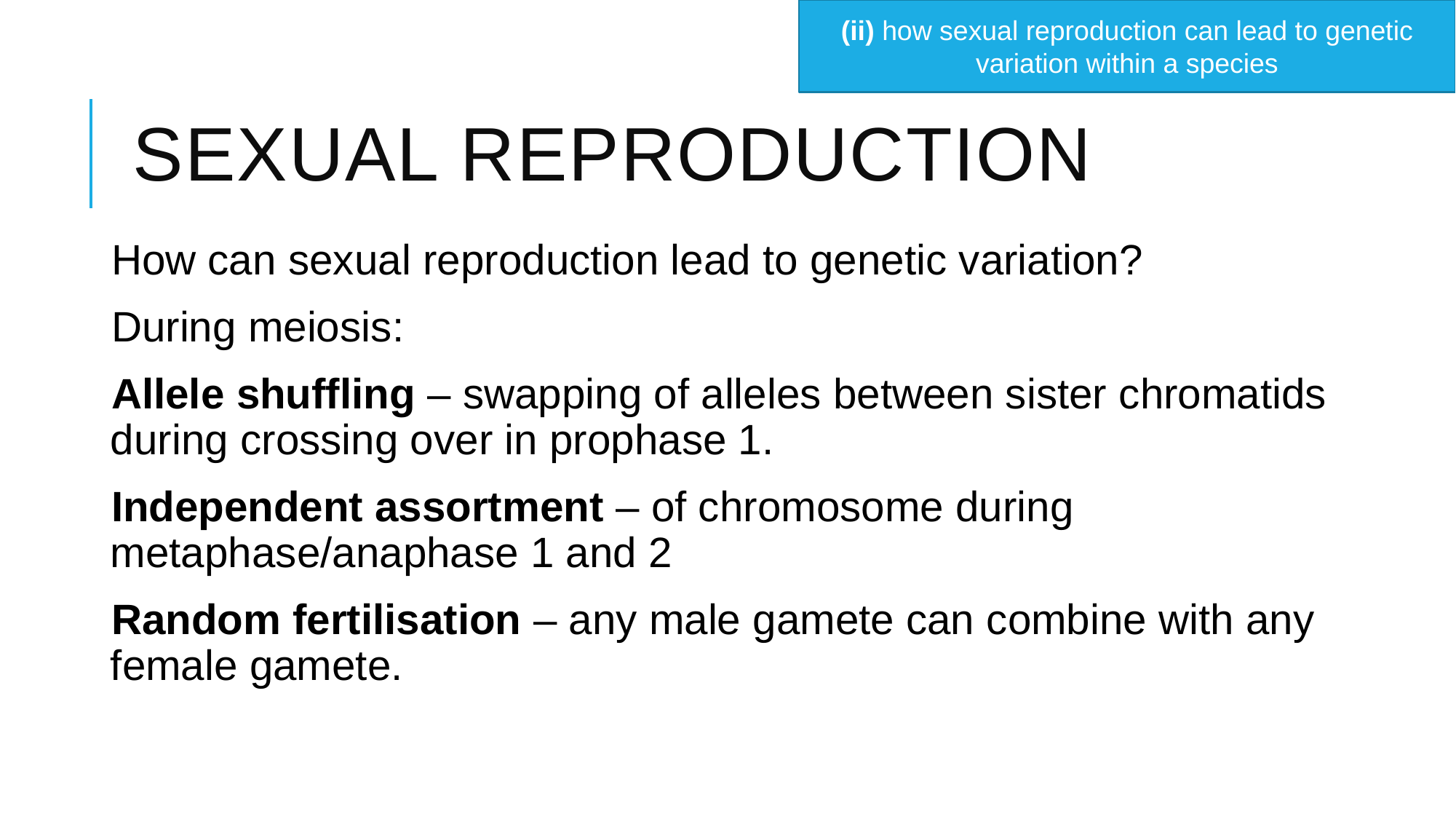

(ii) how sexual reproduction can lead to genetic variation within a species
# Sexual reproduction
How can sexual reproduction lead to genetic variation?
During meiosis:
Allele shuffling – swapping of alleles between sister chromatids during crossing over in prophase 1.
Independent assortment – of chromosome during metaphase/anaphase 1 and 2
Random fertilisation – any male gamete can combine with any female gamete.